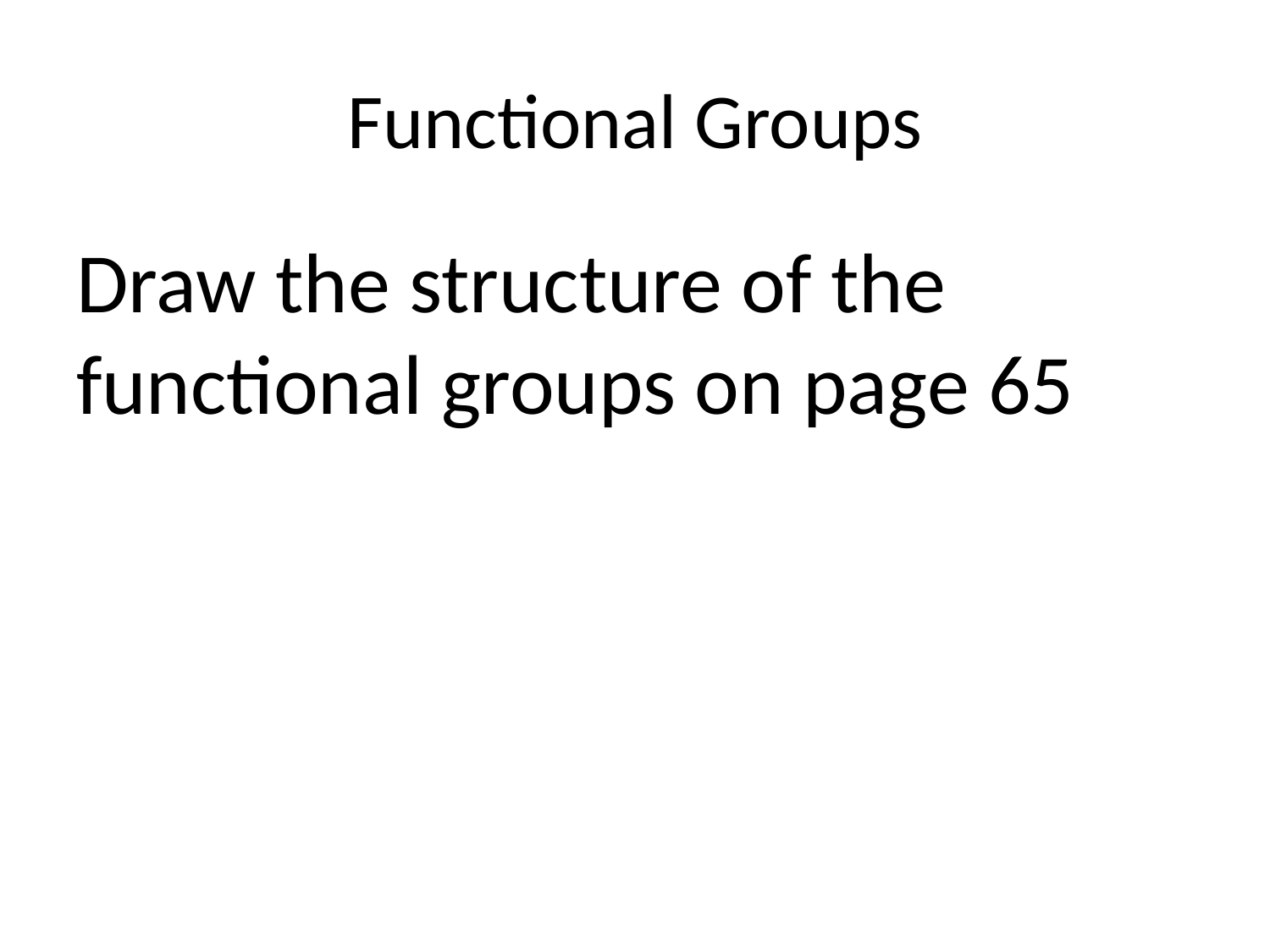

# Functional Groups
Draw the structure of the functional groups on page 65